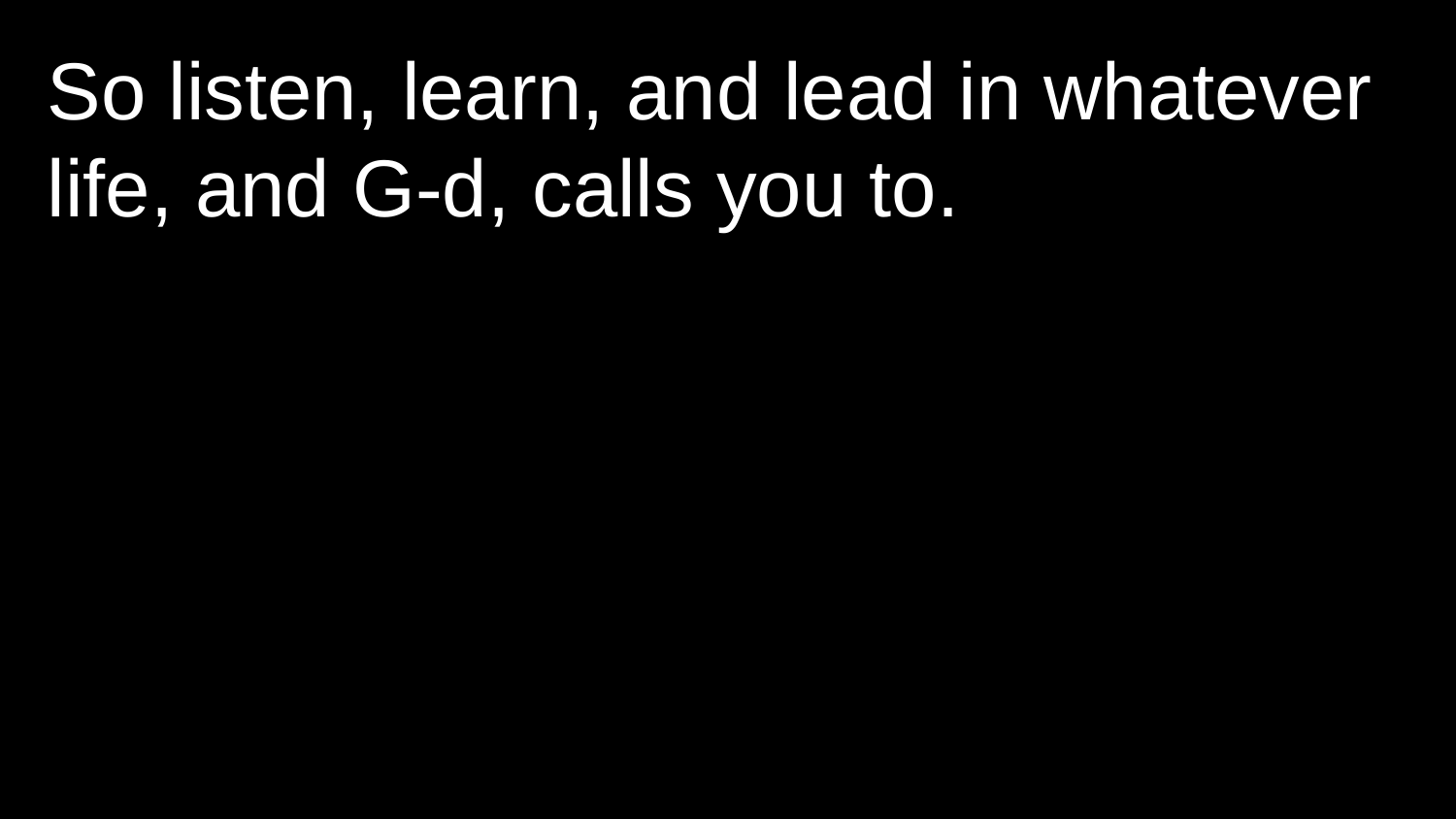

So listen, learn, and lead in whatever life, and G-d, calls you to.